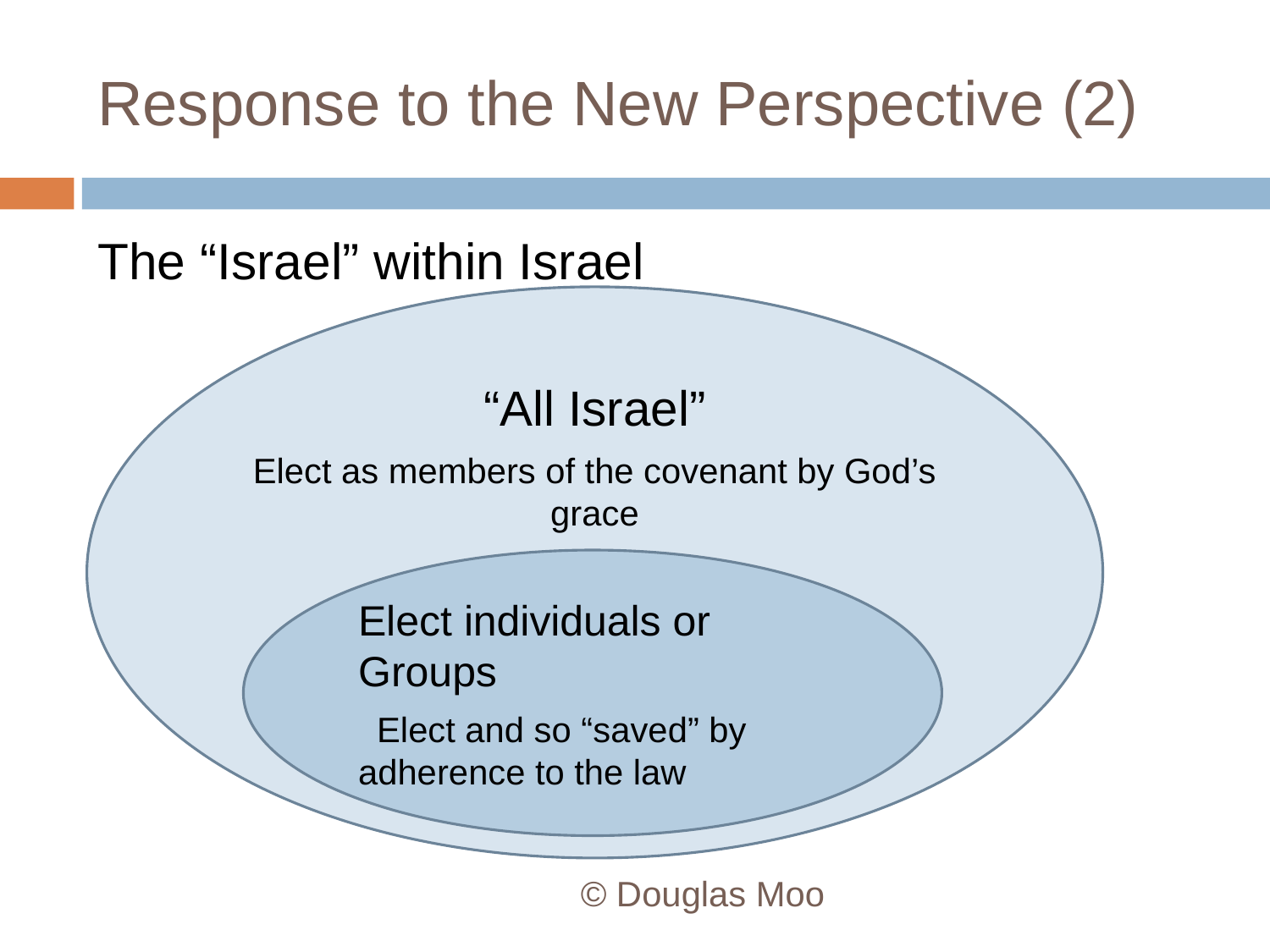

# Response to the New Perspective (2)
The “Israel” within Israel

“All Israel”
Elect as members of the covenant by God’s grace
Elect individuals or Groups
  Elect and so “saved” by adherence to the law
© Douglas Moo